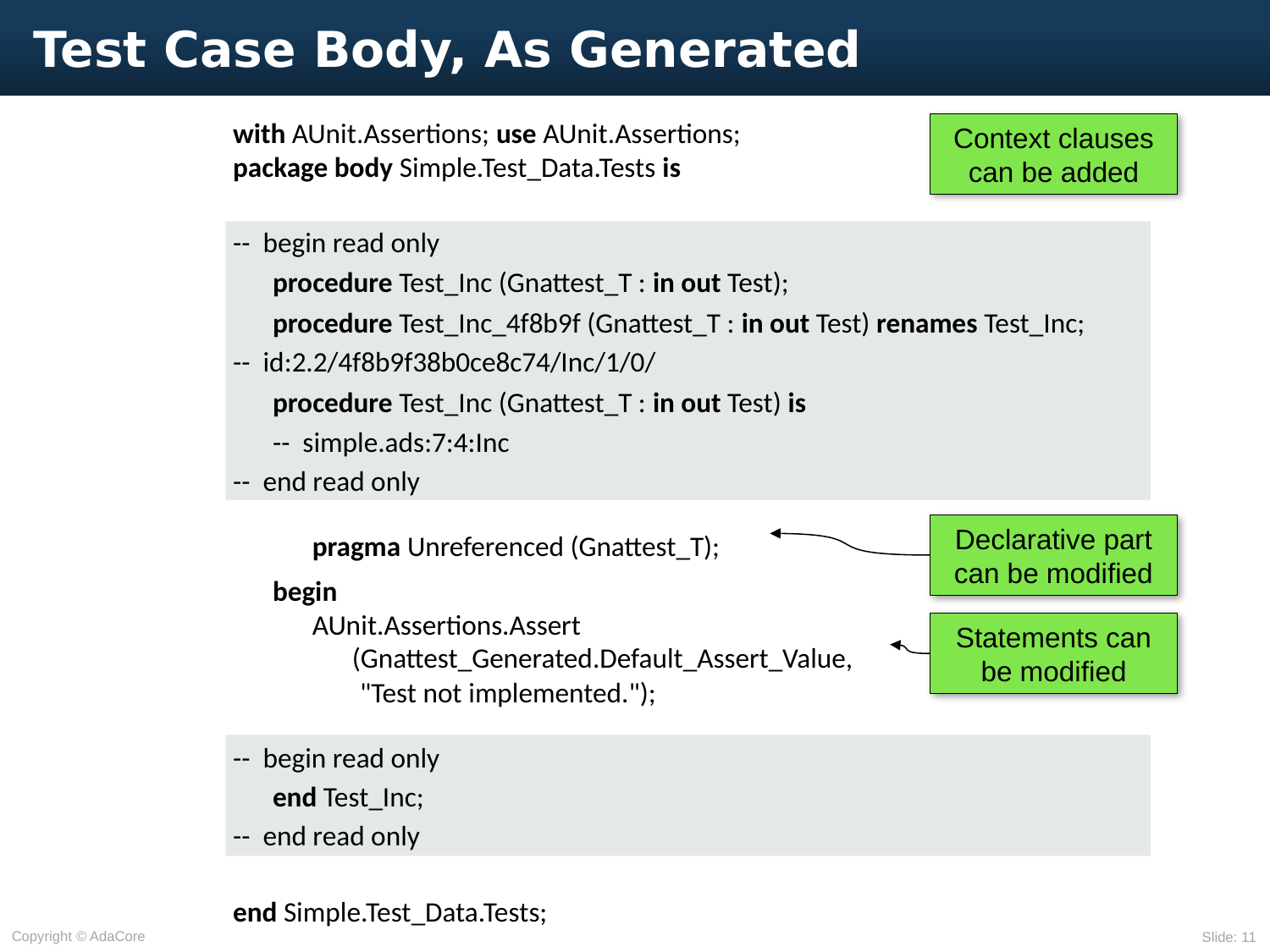

# Test Case Body, As Generated
with AUnit.Assertions; use AUnit.Assertions;
package body Simple.Test_Data.Tests is
--  begin read only
	procedure Test_Inc (Gnattest_T : in out Test);
	procedure Test_Inc_4f8b9f (Gnattest_T : in out Test) renames Test_Inc;
--  id:2.2/4f8b9f38b0ce8c74/Inc/1/0/
	procedure Test_Inc (Gnattest_T : in out Test) is
	--  simple.ads:7:4:Inc
--  end read only
		pragma Unreferenced (Gnattest_T);
	begin
		AUnit.Assertions.Assert
			(Gnattest_Generated.Default_Assert_Value,
				"Test not implemented.");
--  begin read only
	end Test_Inc;
--  end read only
end Simple.Test_Data.Tests;
Context clauses can be added

Declarative part can be modified

Statements can be modified